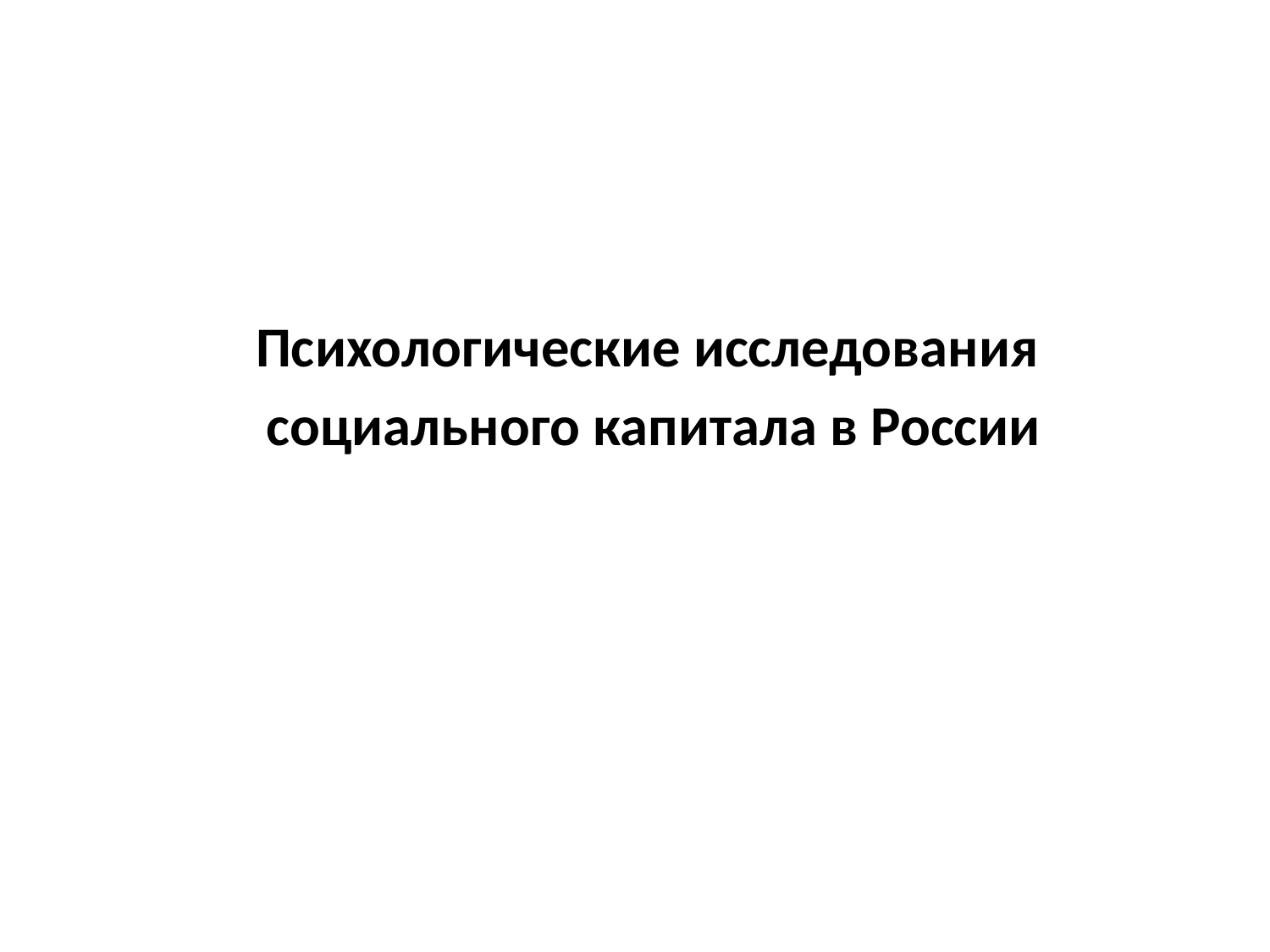

#

Психологические исследования
 социального капитала в России